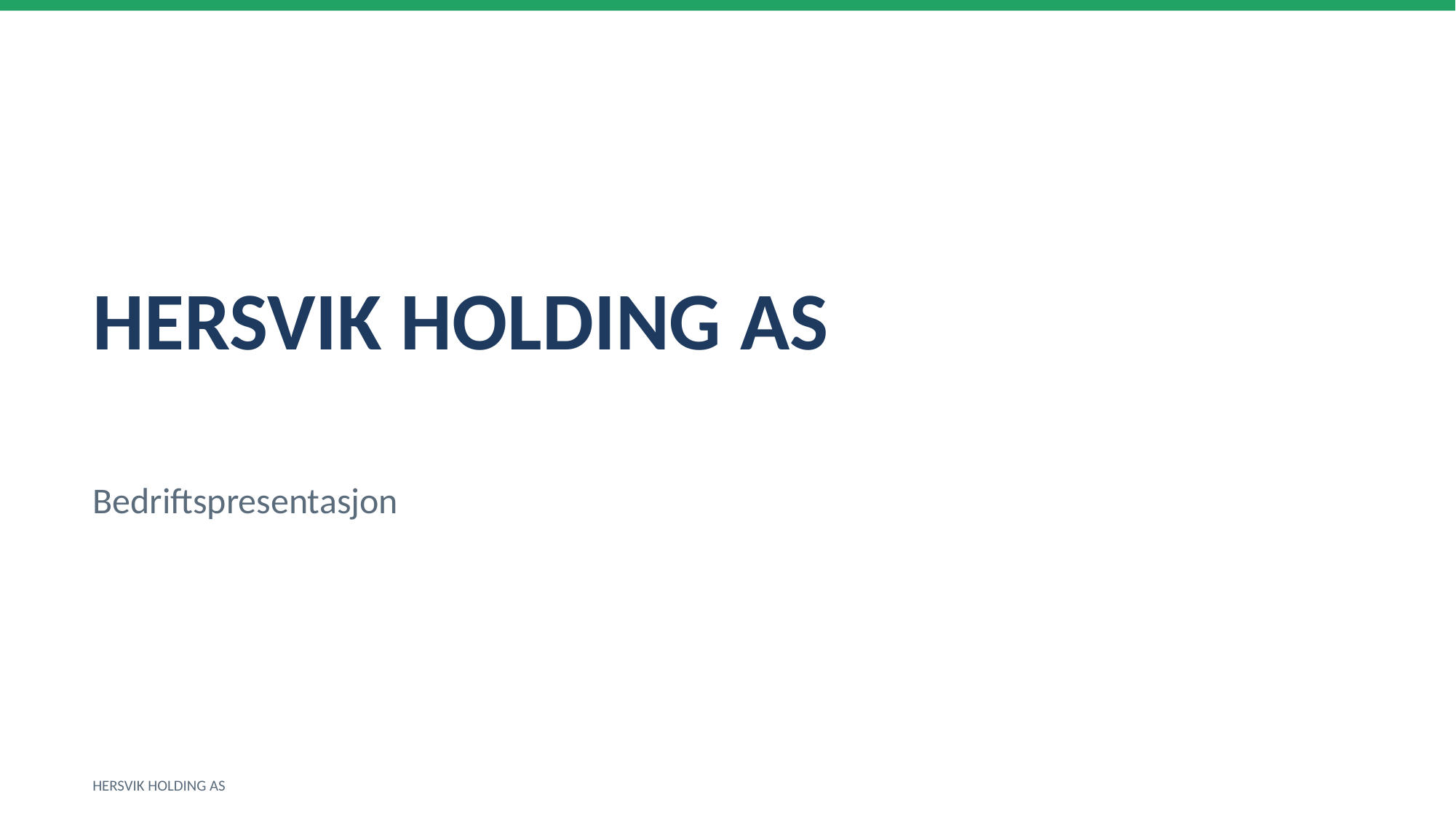

HERSVIK HOLDING AS
Bedriftspresentasjon
HERSVIK HOLDING AS